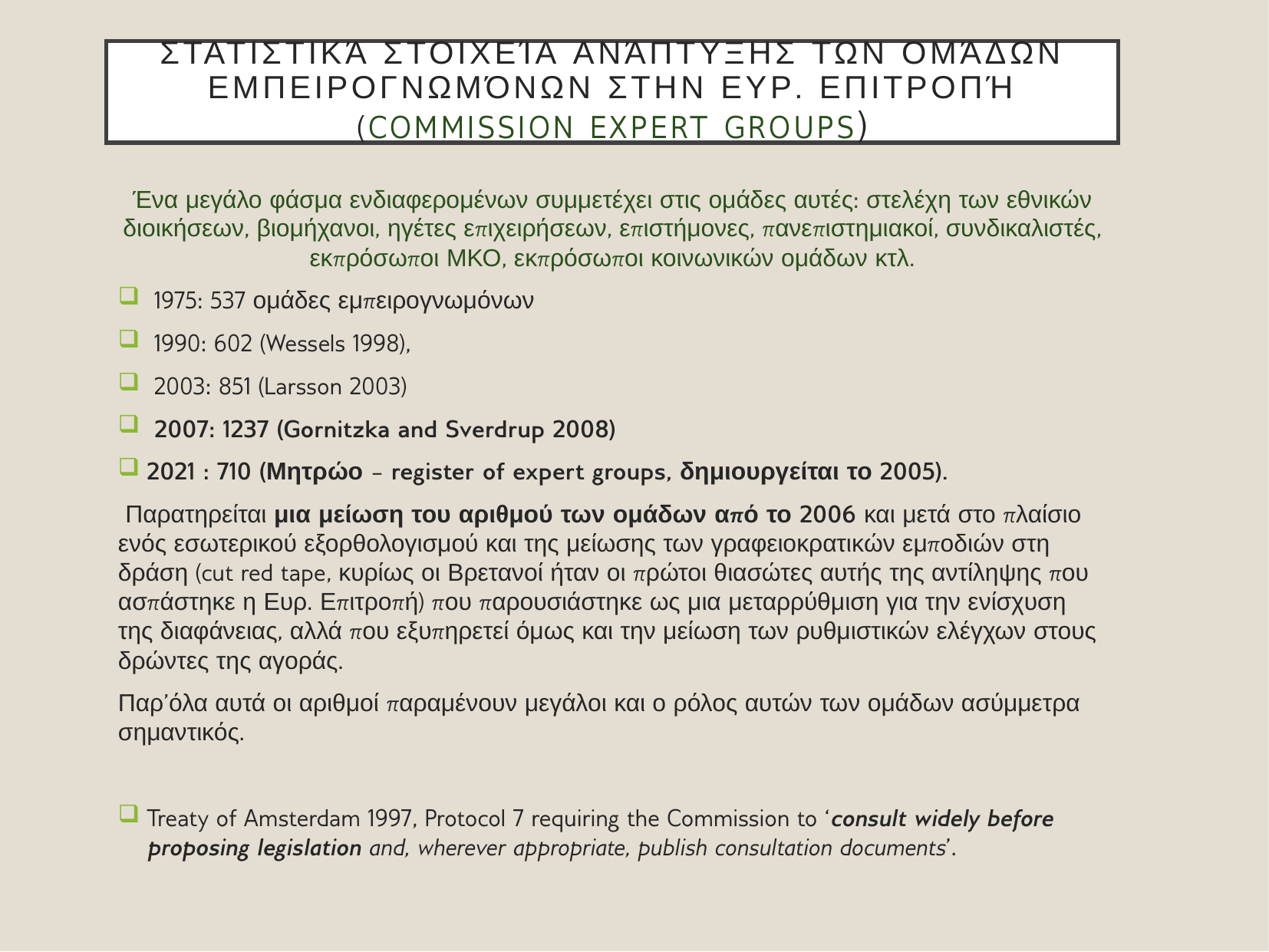

# Στατιστικά στοιχεία ανάπτυξης των ομάδων εμπειρογνωμόνων στην Ευρ. Επιτροπή (Commission expert groups)
Ένα μεγάλο φάσμα ενδιαφερομένων συμμετέχει στις ομάδες αυτές: στελέχη των εθνικών διοικήσεων, βιομήχανοι, ηγέτες επιχειρήσεων, επιστήμονες, πανεπιστημιακοί, συνδικαλιστές, εκπρόσωποι ΜΚΟ, εκπρόσωποι κοινωνικών ομάδων κτλ.
 1975: 537 ομάδες εμπειρογνωμόνων
 1990: 602 (Wessels 1998),
 2003: 851 (Larsson 2003)
 2007: 1237 (Gornitzka and Sverdrup 2008)
2021 : 710 (Μητρώο – register of expert groups, δημιουργείται το 2005).
 Παρατηρείται μια μείωση του αριθμού των ομάδων από το 2006 και μετά στο πλαίσιο ενός εσωτερικού εξορθολογισμού και της μείωσης των γραφειοκρατικών εμποδιών στη δράση (cut red tape, κυρίως οι Βρετανοί ήταν οι πρώτοι θιασώτες αυτής της αντίληψης που ασπάστηκε η Ευρ. Επιτροπή) που παρουσιάστηκε ως μια μεταρρύθμιση για την ενίσχυση της διαφάνειας, αλλά που εξυπηρετεί όμως και την μείωση των ρυθμιστικών ελέγχων στους δρώντες της αγοράς.
Παρ’όλα αυτά οι αριθμοί παραμένουν μεγάλοι και ο ρόλος αυτών των ομάδων ασύμμετρα σημαντικός.

Treaty of Amsterdam 1997, Protocol 7 requiring the Commission to ‘consult widely before proposing legislation and, wherever appropriate, publish consultation documents’.